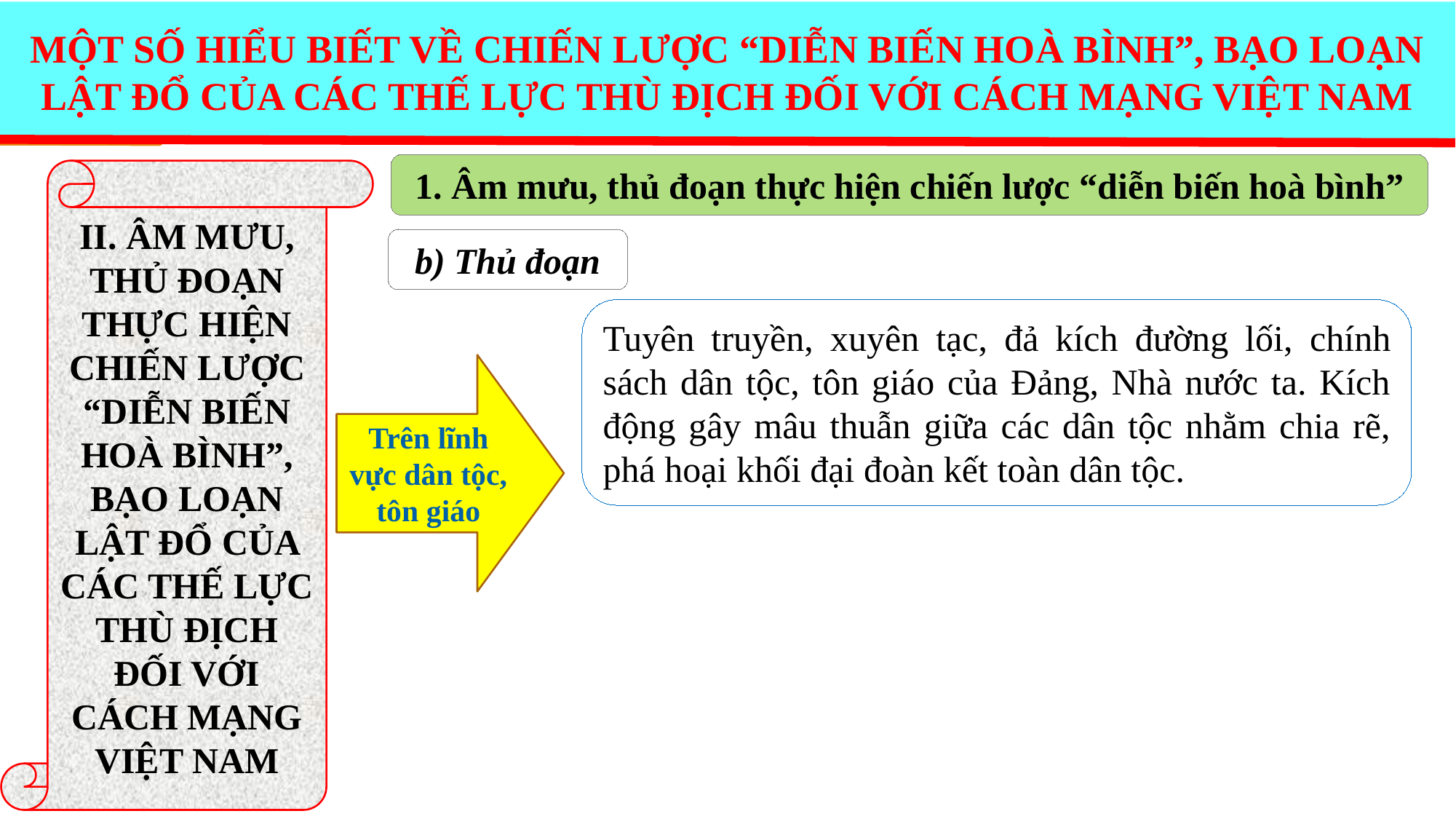

MỘT SỐ HIỂU BIẾT VỀ CHIẾN LƯỢC “DIỄN BIẾN HOÀ BÌNH”, BẠO LOẠN LẬT ĐỔ CỦA CÁC THẾ LỰC THÙ ĐỊCH ĐỐI VỚI CÁCH MẠNG VIỆT NAM
1. Âm mưu, thủ đoạn thực hiện chiến lược “diễn biến hoà bình”
II. ÂM MƯU, THỦ ĐOẠN THỰC HIỆN CHIẾN LƯỢC “DIỄN BIẾN HOÀ BÌNH”, BẠO LOẠN LẬT ĐỔ CỦA CÁC THẾ LỰC THÙ ĐỊCH ĐỐI VỚI CÁCH MẠNG VIỆT NAM
b) Thủ đoạn
Tuyên truyền, xuyên tạc, đả kích đường lối, chính sách dân tộc, tôn giáo của Đảng, Nhà nước ta. Kích động gây mâu thuẫn giữa các dân tộc nhằm chia rẽ, phá hoại khối đại đoàn kết toàn dân tộc.
Trên lĩnh vực dân tộc, tôn giáo